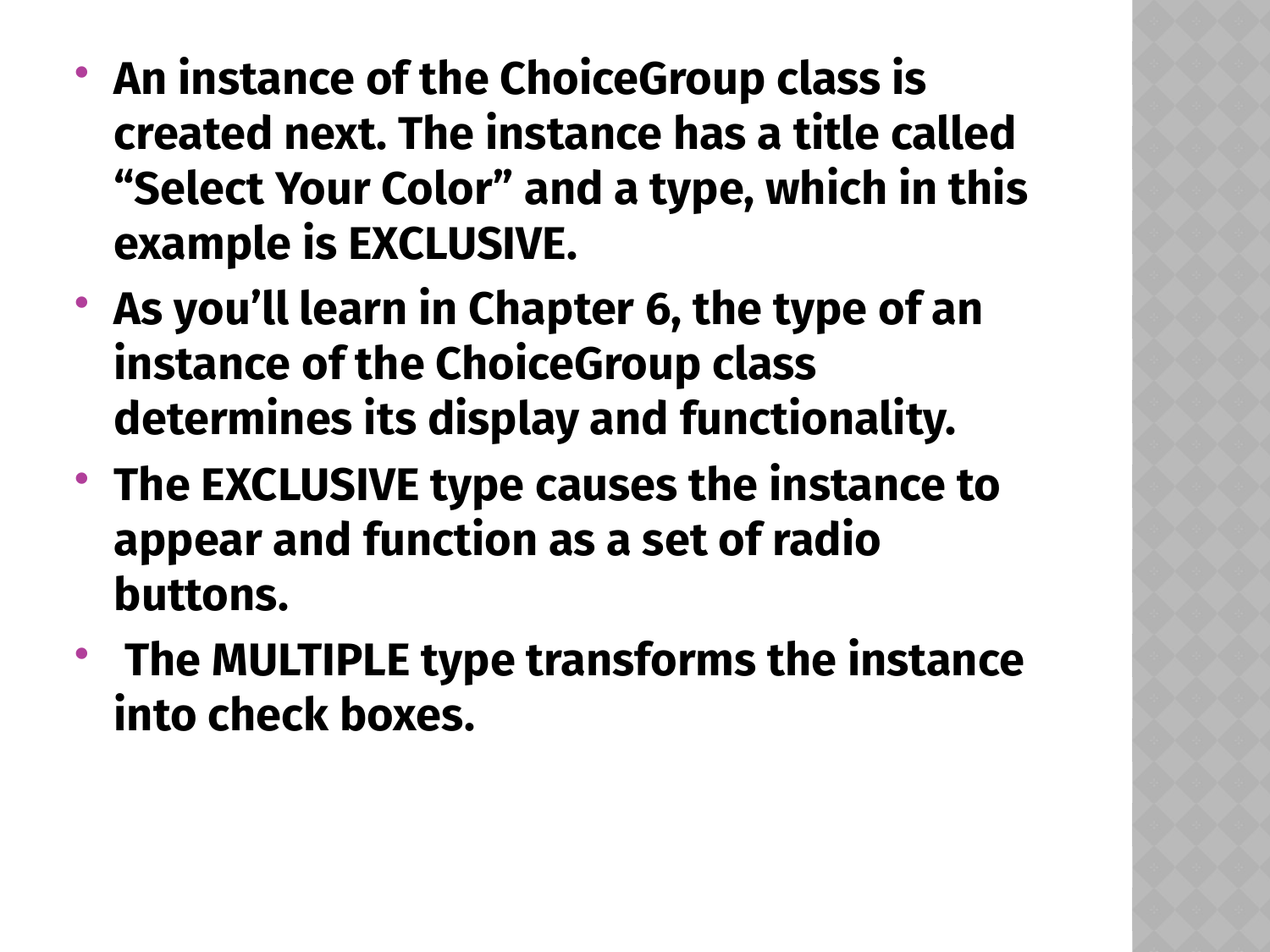

An instance of the ChoiceGroup class is created next. The instance has a title called “Select Your Color” and a type, which in this example is EXCLUSIVE.
As you’ll learn in Chapter 6, the type of an instance of the ChoiceGroup class determines its display and functionality.
The EXCLUSIVE type causes the instance to appear and function as a set of radio buttons.
 The MULTIPLE type transforms the instance into check boxes.